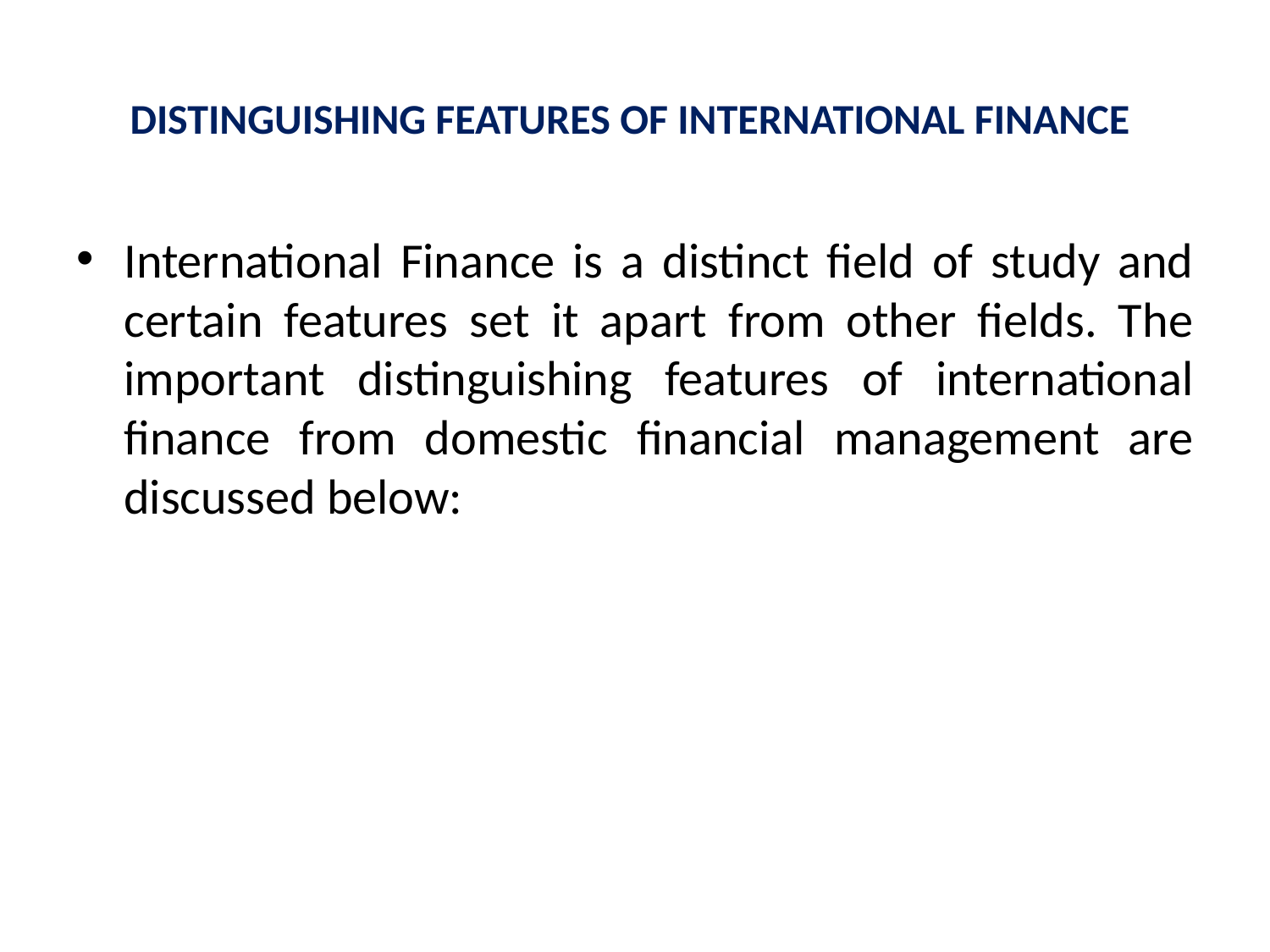

# DISTINGUISHING FEATURES OF INTERNATIONAL FINANCE
International Finance is a distinct field of study and certain features set it apart from other fields. The important distinguishing features of international finance from domestic financial management are discussed below: